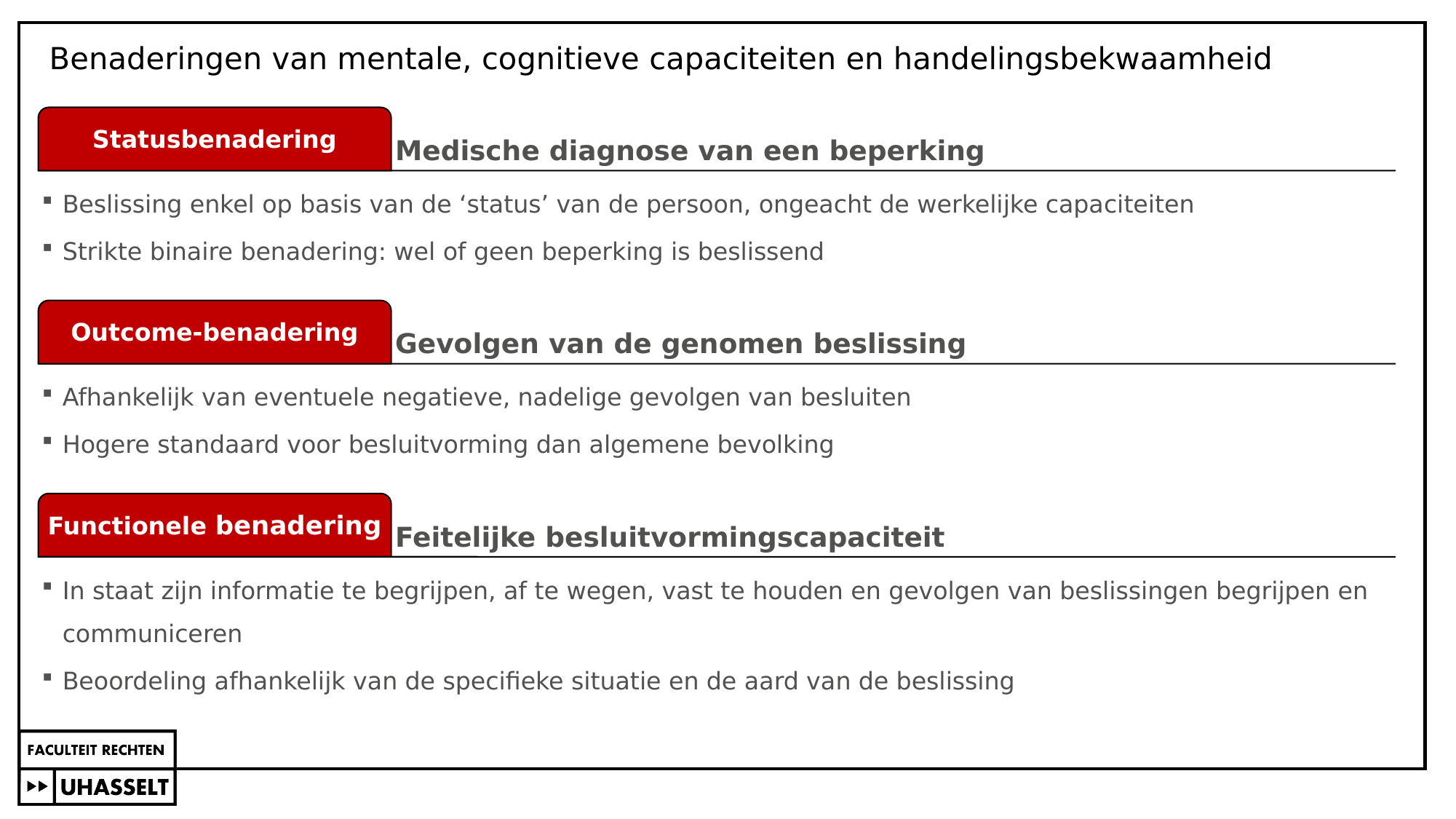

# Benaderingen van mentale, cognitieve capaciteiten en handelingsbekwaamheid
Medische diagnose van een beperking
Statusbenadering
Beslissing enkel op basis van de ‘status’ van de persoon, ongeacht de werkelijke capaciteiten
Strikte binaire benadering: wel of geen beperking is beslissend
Gevolgen van de genomen beslissing
Outcome-benadering
Afhankelijk van eventuele negatieve, nadelige gevolgen van besluiten
Hogere standaard voor besluitvorming dan algemene bevolking
Feitelijke besluitvormingscapaciteit
Functionele benadering
In staat zijn informatie te begrijpen, af te wegen, vast te houden en gevolgen van beslissingen begrijpen en communiceren
Beoordeling afhankelijk van de specifieke situatie en de aard van de beslissing